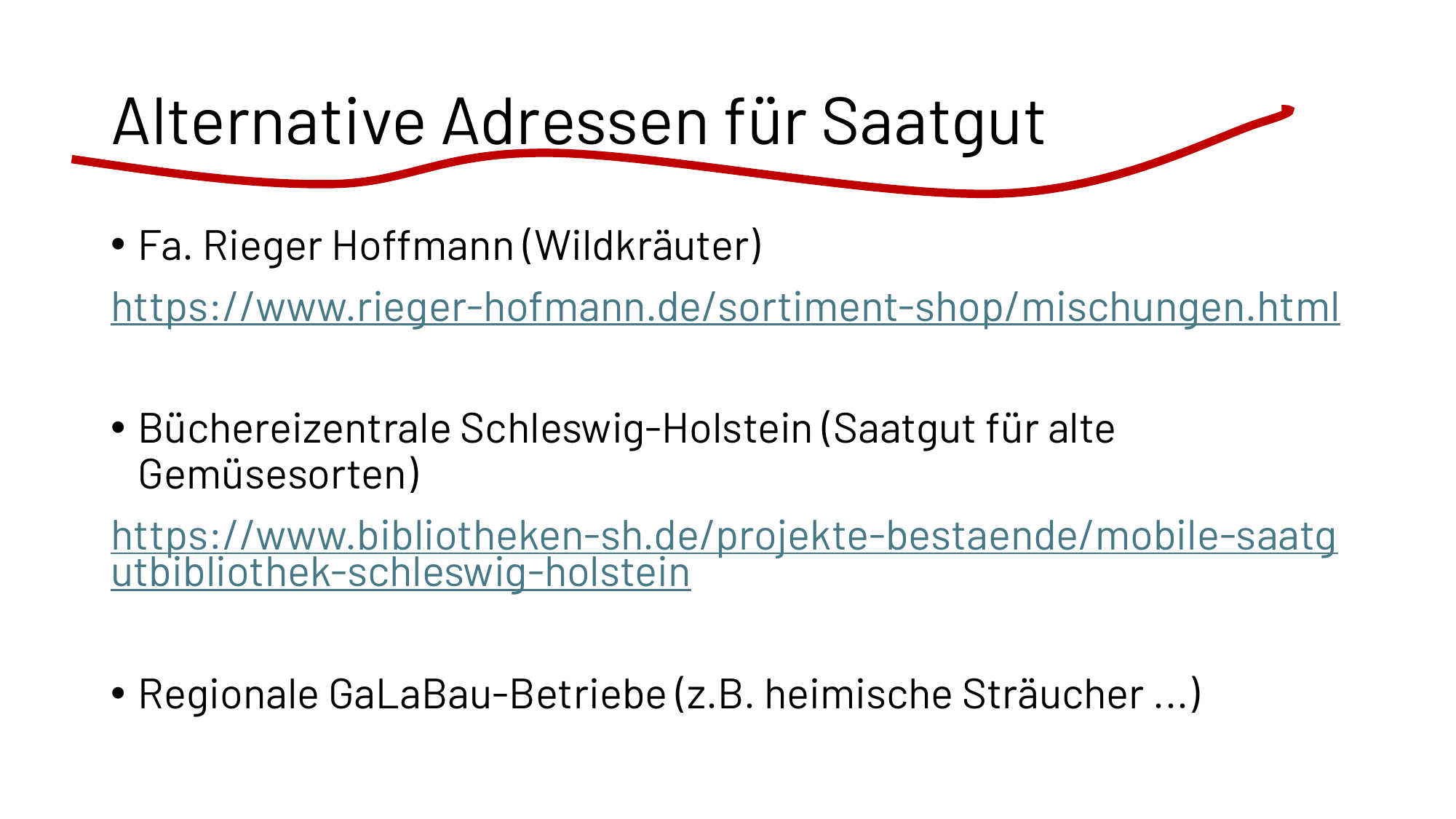

# Alternative Adressen für Saatgut

Fa. Rieger Hoffmann (Wildkräuter)
https://www.rieger-hofmann.de/sortiment-shop/mischungen.html

Büchereizentrale Schleswig-Holstein (Saatgut für alte Gemüsesorten)
https://www.bibliotheken-sh.de/projekte-bestaende/mobile-saatgutbibliothek-schleswig-holstein

Regionale GaLaBau-Betriebe (z.B. heimische Sträucher ...)